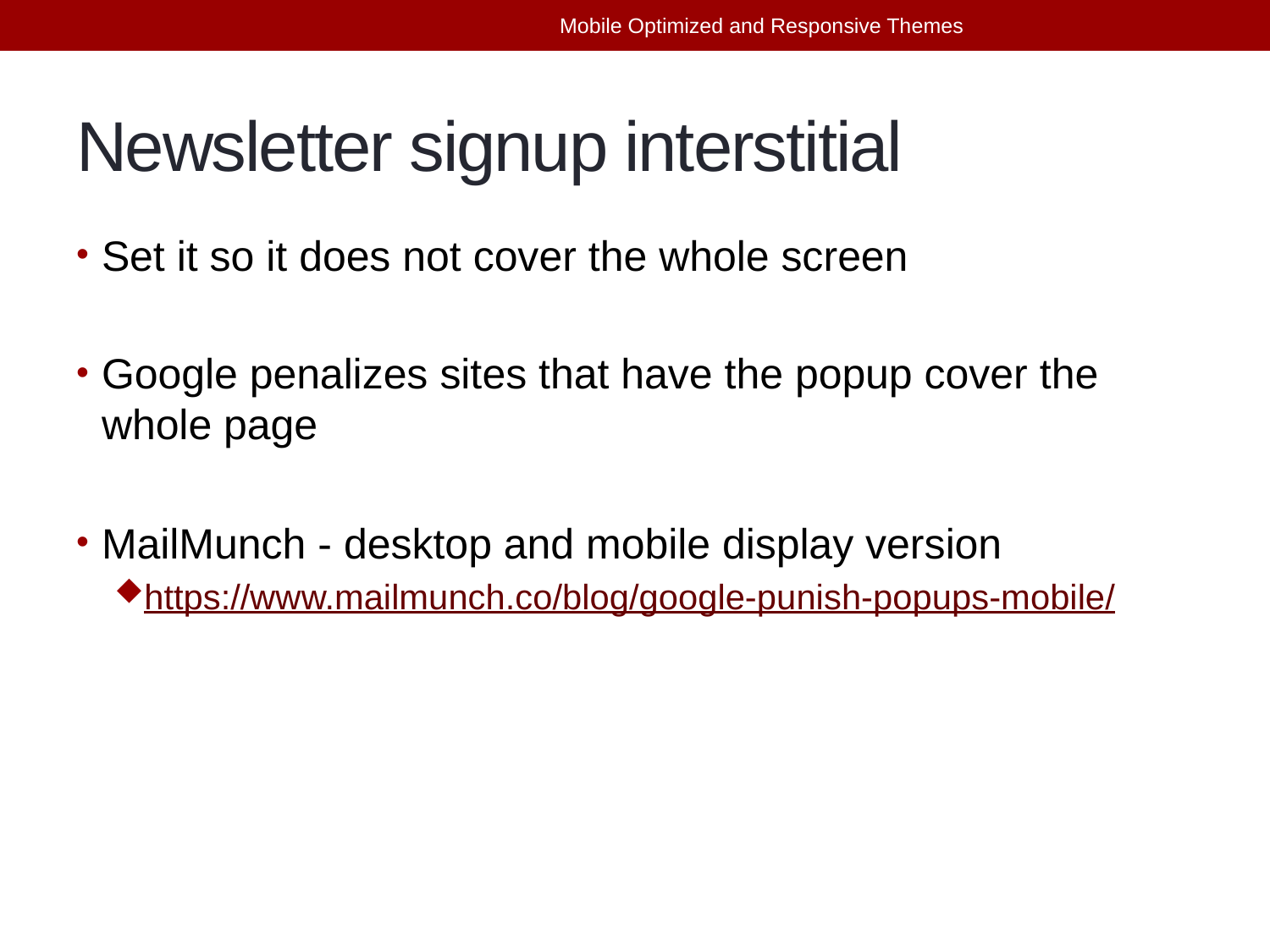

Mobile Optimized and Responsive Themes
# Newsletter signup interstitial
Set it so it does not cover the whole screen

Google penalizes sites that have the popup cover the whole page

MailMunch - desktop and mobile display version
https://www.mailmunch.co/blog/google-punish-popups-mobile/